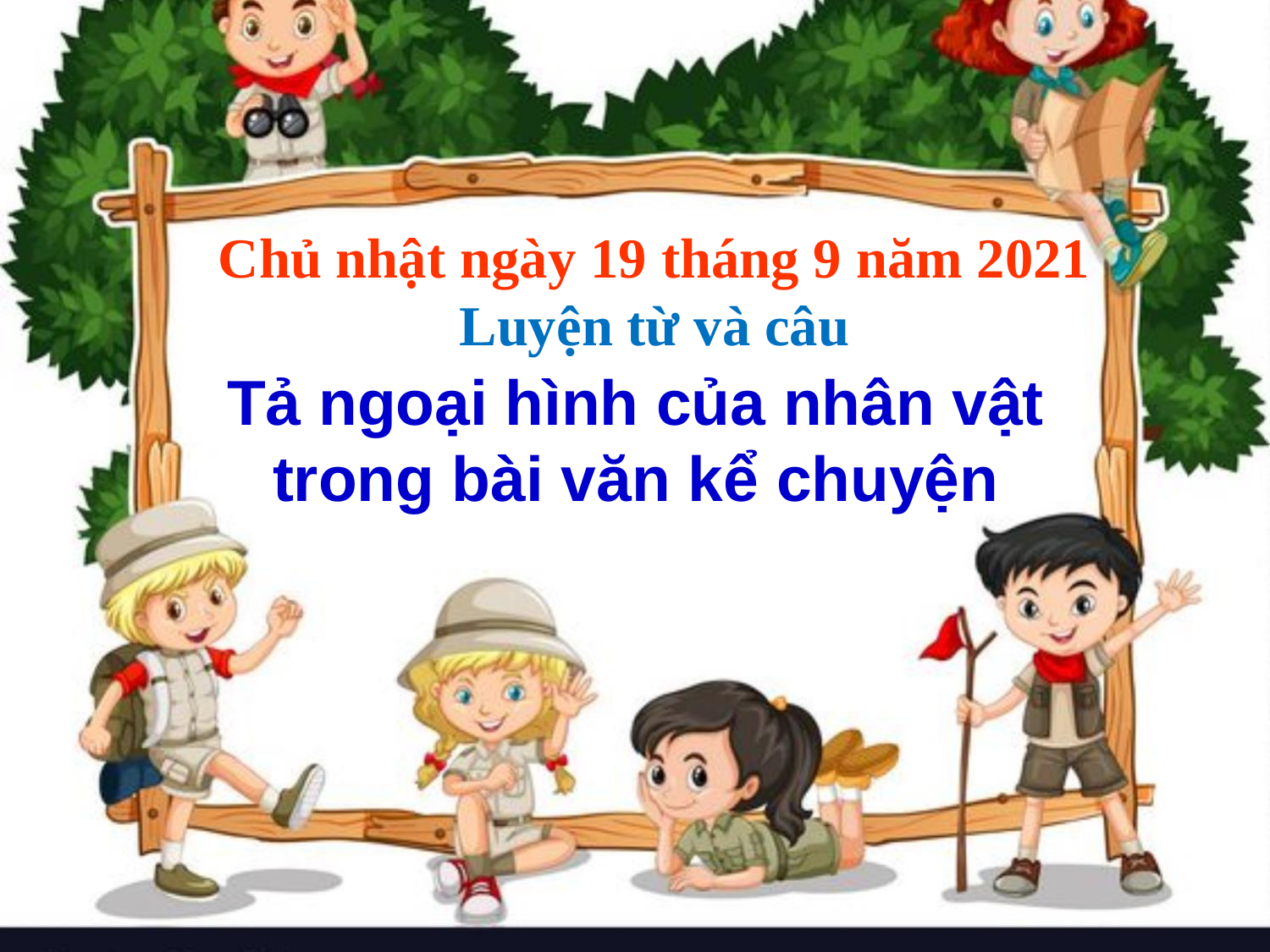

Chủ nhật ngày 19 tháng 9 năm 2021
Luyện từ và câu

Tả ngoại hình của nhân vật
trong bài văn kể chuyện